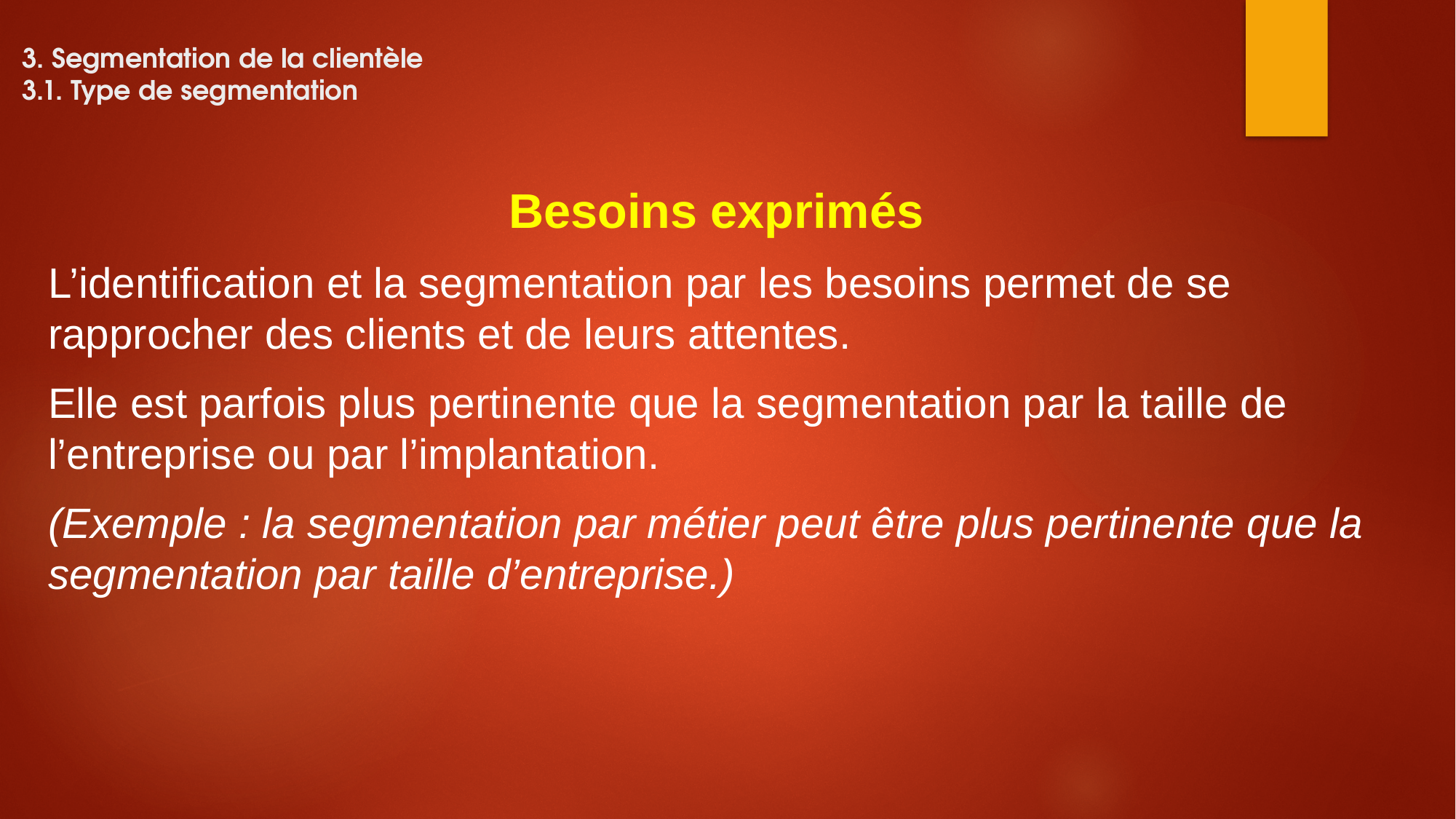

# 3. Segmentation de la clientèle 3.1. Type de segmentation
Besoins exprimés
L’identification et la segmentation par les besoins permet de se rapprocher des clients et de leurs attentes.
Elle est parfois plus pertinente que la segmentation par la taille de l’entreprise ou par l’implantation.
(Exemple : la segmentation par métier peut être plus pertinente que la segmentation par taille d’entreprise.)